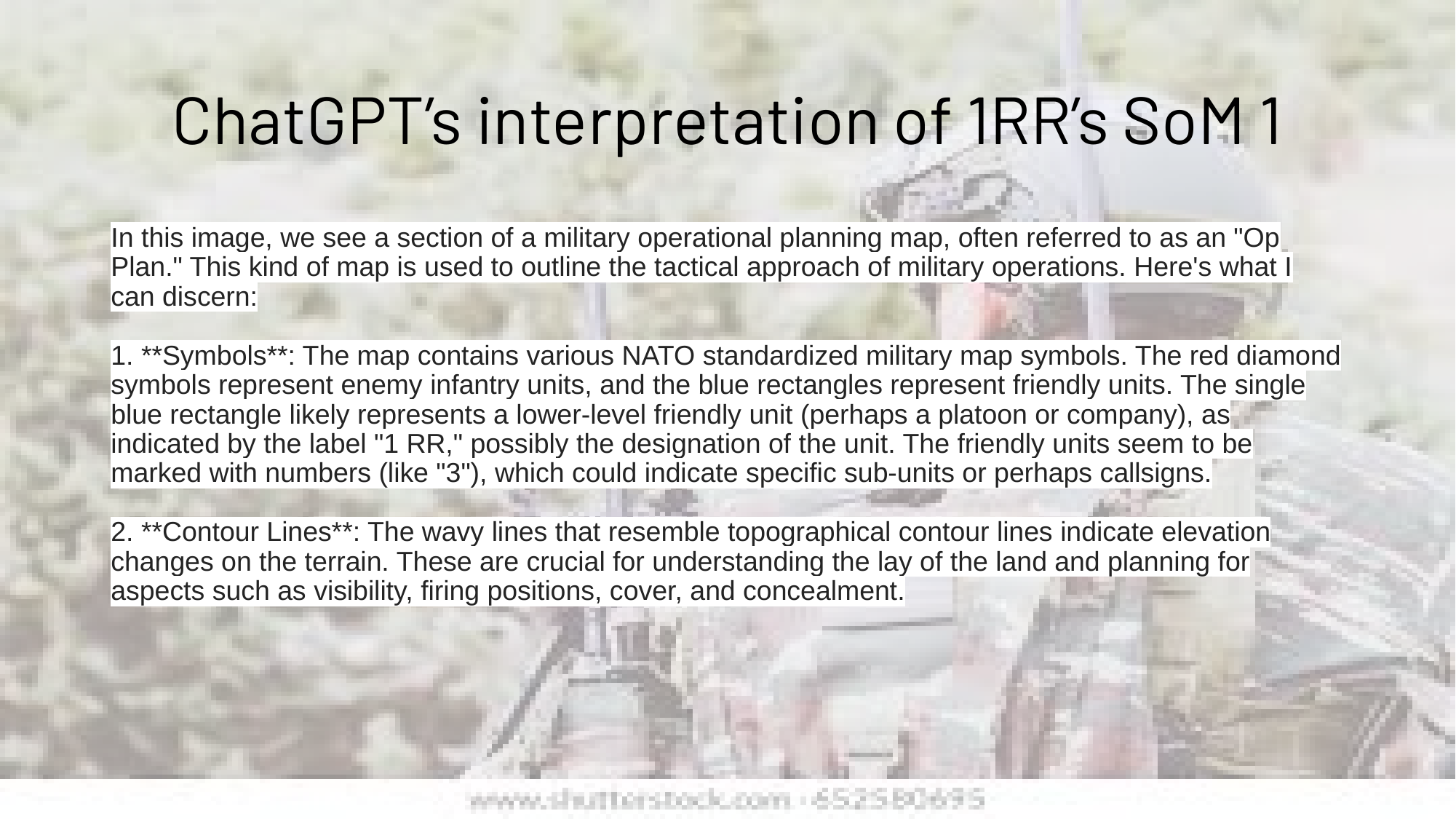

# ChatGPT’s interpretation of 1RR’s SoM 1
In this image, we see a section of a military operational planning map, often referred to as an "Op Plan." This kind of map is used to outline the tactical approach of military operations. Here's what I can discern:
1. **Symbols**: The map contains various NATO standardized military map symbols. The red diamond symbols represent enemy infantry units, and the blue rectangles represent friendly units. The single blue rectangle likely represents a lower-level friendly unit (perhaps a platoon or company), as indicated by the label "1 RR," possibly the designation of the unit. The friendly units seem to be marked with numbers (like "3"), which could indicate specific sub-units or perhaps callsigns.
2. **Contour Lines**: The wavy lines that resemble topographical contour lines indicate elevation changes on the terrain. These are crucial for understanding the lay of the land and planning for aspects such as visibility, firing positions, cover, and concealment.